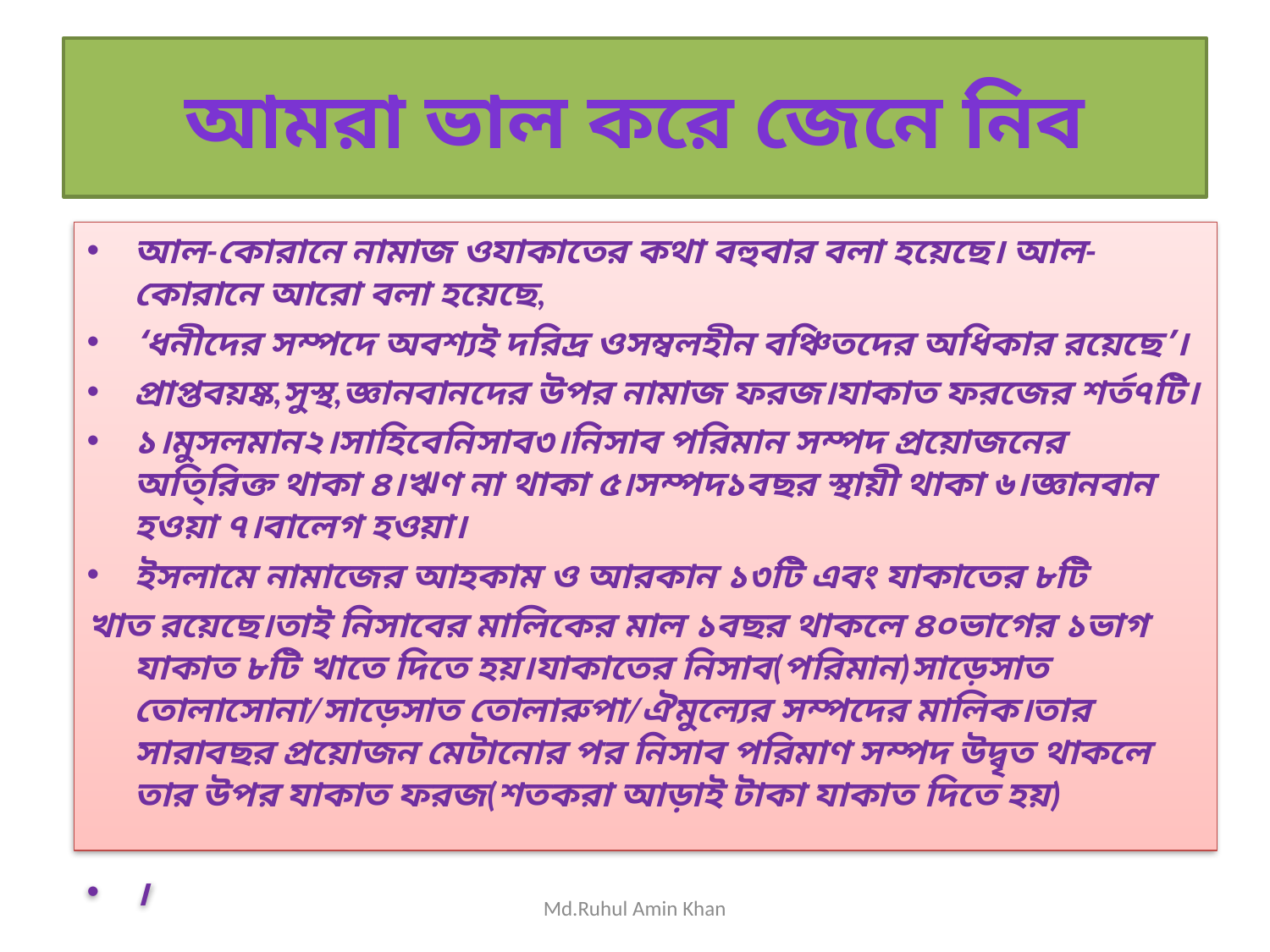

# আমরা ভাল করে জেনে নিব
আল-কোরানে নামাজ ওযাকাতের কথা বহুবার বলা হয়েছে। আল-কোরানে আরো বলা হয়েছে,
‘ধনীদের সম্পদে অবশ্যই দরিদ্র ওসম্বলহীন বঞ্চিতদের অধিকার রয়েছে’।
প্রাপ্তবয়ষ্ক,সুস্থ,জ্ঞানবানদের উপর নামাজ ফরজ।যাকাত ফরজের শর্ত৭টি।
১।মুসলমান২।সাহিবেনিসাব৩।নিসাব পরিমান সম্পদ প্রয়োজনের অতি্রিক্ত থাকা ৪।ঋণ না থাকা ৫।সম্পদ১বছর স্থায়ী থাকা ৬।জ্ঞানবান হওয়া ৭।বালেগ হওয়া।
ইসলামে নামাজের আহকাম ও আরকান ১৩টি এবং যাকাতের ৮টি
খাত রয়েছে।তাই নিসাবের মালিকের মাল ১বছর থাকলে ৪০ভাগের ১ভাগ যাকাত ৮টি খাতে দিতে হয়।যাকাতের নিসাব(পরিমান)সাড়েসাত তোলাসোনা/সাড়েসাত তোলারুপা/ঐমুল্যের সম্পদের মালিক।তার সারাবছর প্রয়োজন মেটানোর পর নিসাব পরিমাণ সম্পদ উদ্বৃত থাকলে তার উপর যাকাত ফরজ(শতকরা আড়াই টাকা যাকাত দিতে হয়)

।
Md.Ruhul Amin Khan